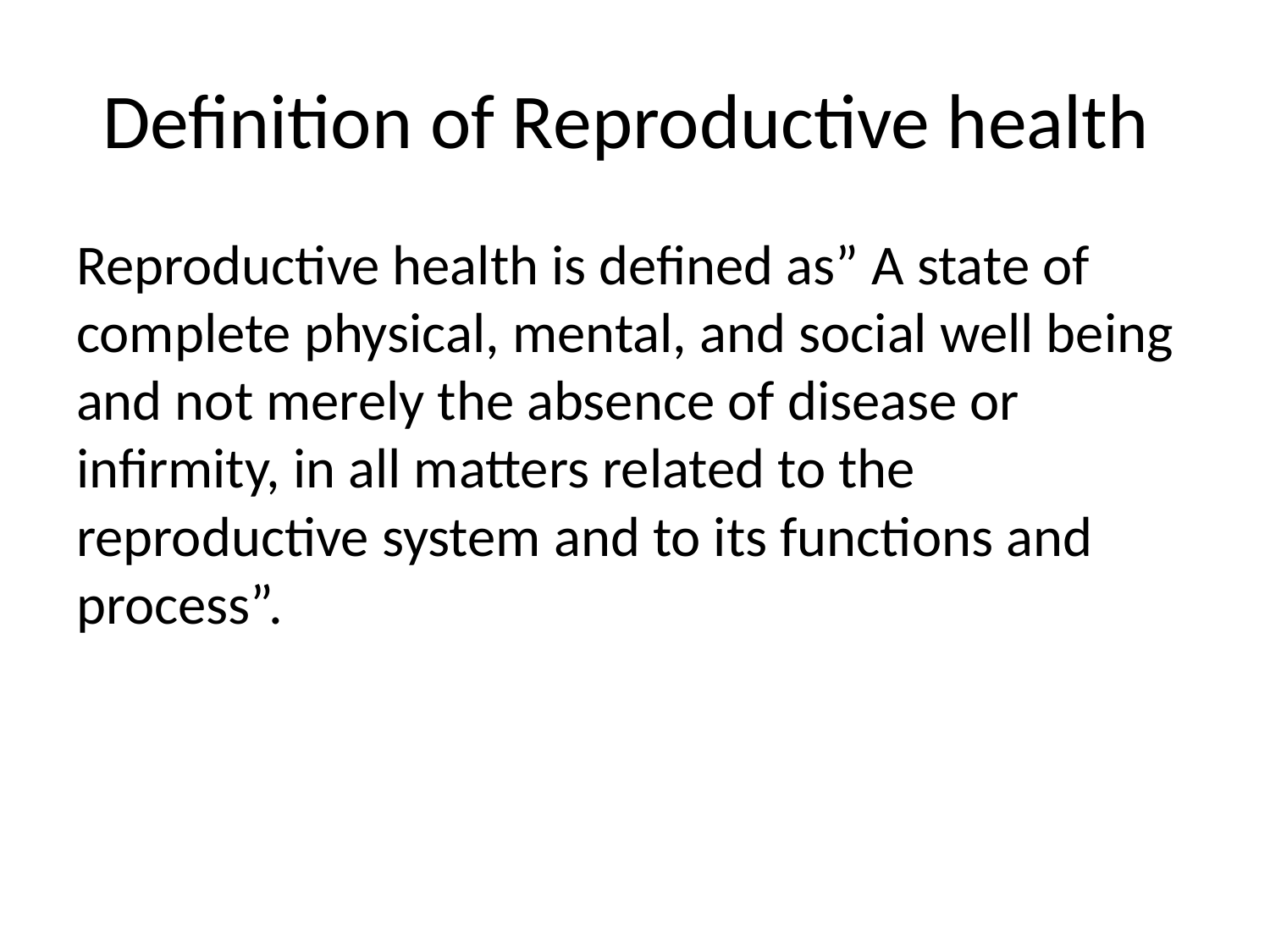

# Definition of Reproductive health
Reproductive health is defined as” A state of complete physical, mental, and social well being and not merely the absence of disease or infirmity, in all matters related to the reproductive system and to its functions and process”.